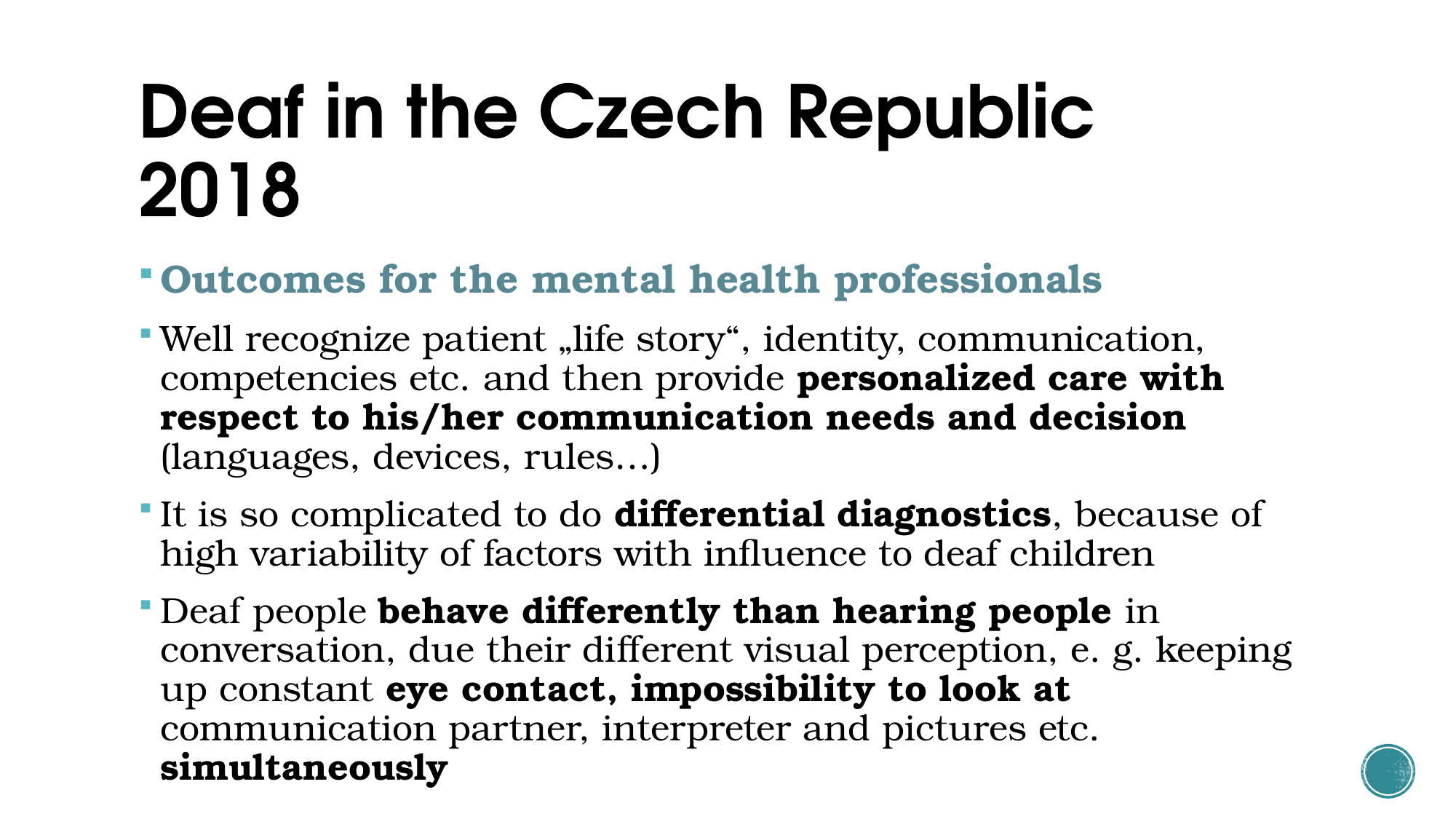

# Deaf in the Czech Republic 2018
Outcomes for the mental health professionals
Well recognize patient „life story“, identity, communication, competencies etc. and then provide personalized care with respect to his/her communication needs and decision (languages, devices, rules…)
It is so complicated to do differential diagnostics, because of high variability of factors with influence to deaf children
Deaf people behave differently than hearing people in conversation, due their different visual perception, e. g. keeping up constant eye contact, impossibility to look at communication partner, interpreter and pictures etc. simultaneously